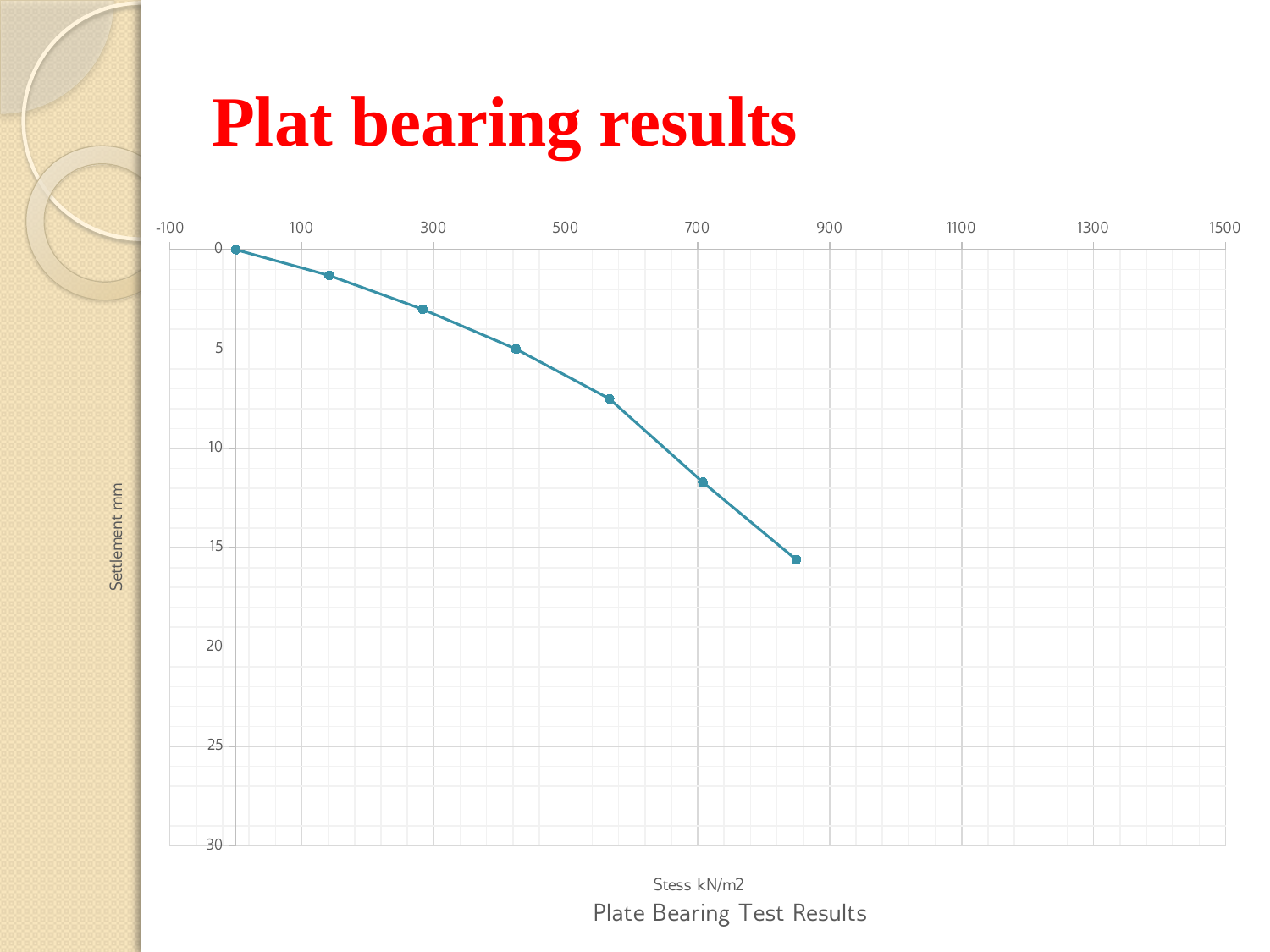

# Plat bearing results

### Chart: Plate Bearing Test Results

| Category |  |
|---|---|